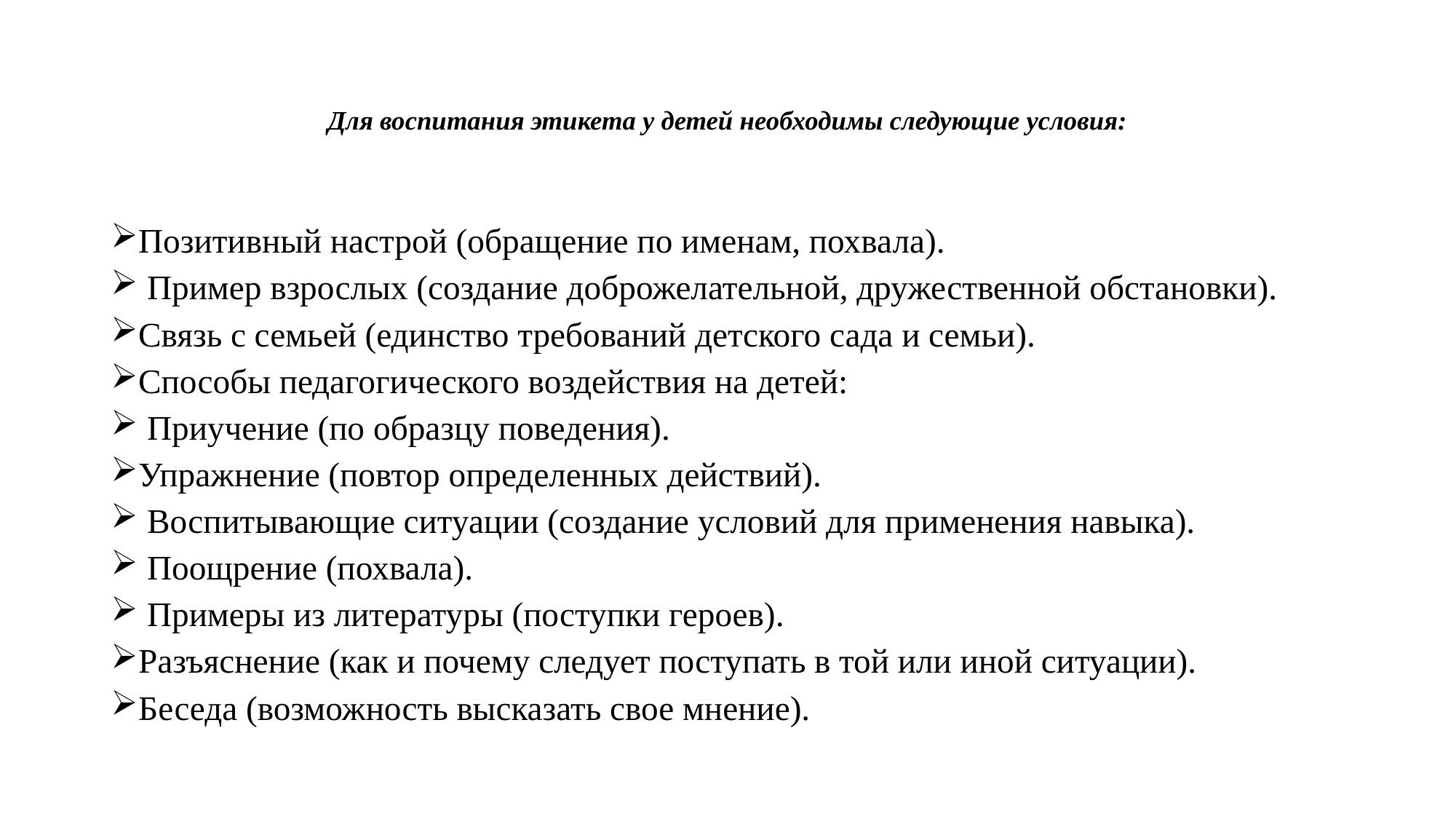

# Для воспитания этикета у детей необходимы следующие условия:
Позитивный настрой (обращение по именам, похвала).
 Пример взрослых (создание доброжелательной, дружественной обстановки).
Связь с семьей (единство требований детского сада и семьи).
Способы педагогического воздействия на детей:
 Приучение (по образцу поведения).
Упражнение (повтор определенных действий).
 Воспитывающие ситуации (создание условий для применения навыка).
 Поощрение (похвала).
 Примеры из литературы (поступки героев).
Разъяснение (как и почему следует поступать в той или иной ситуации).
Беседа (возможность высказать свое мнение).